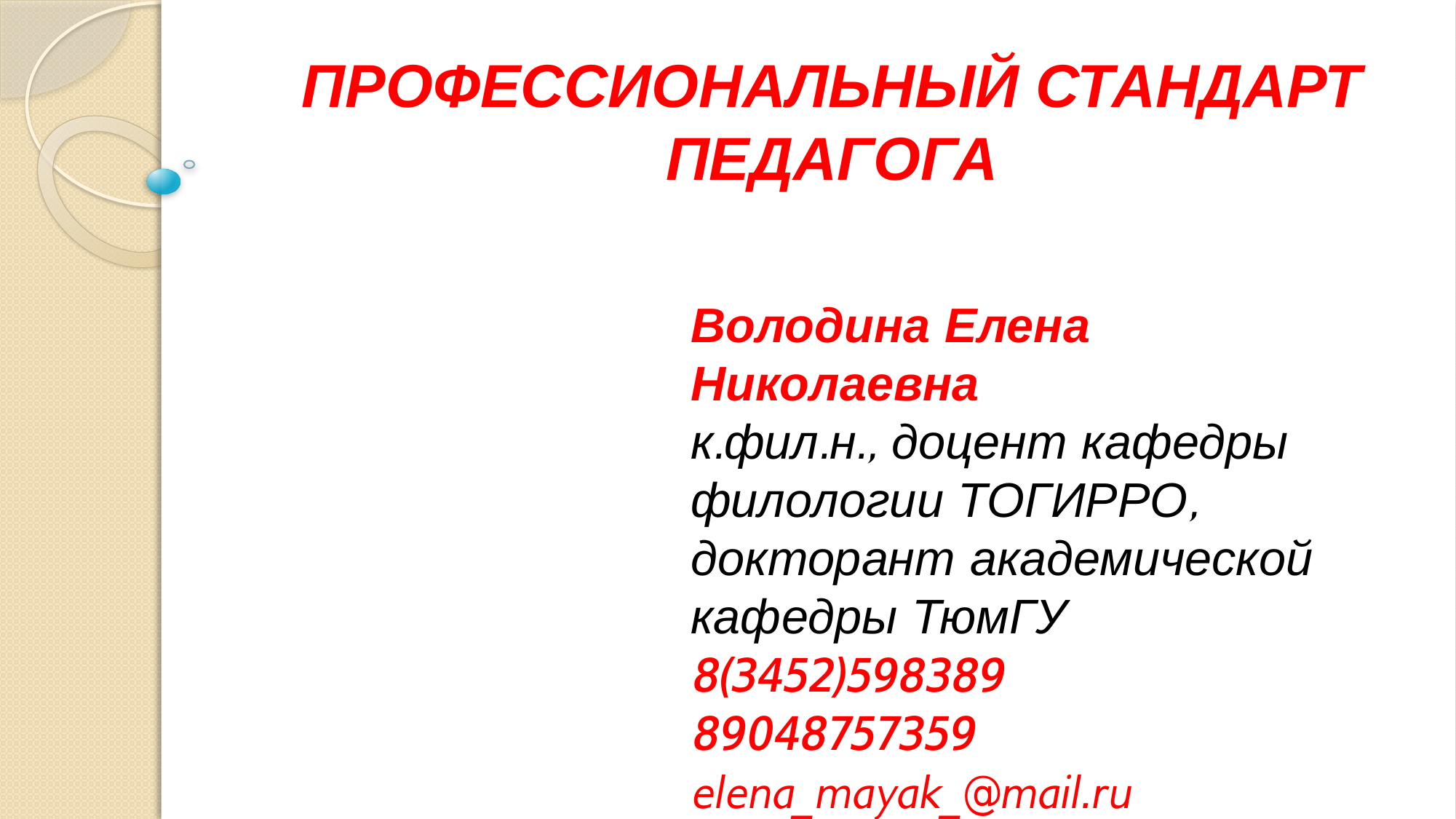

# ПРОФЕССИОНАЛЬНЫЙ СТАНДАРТ ПЕДАГОГА
Володина Елена Николаевна
к.фил.н., доцент кафедры филологии ТОГИРРО, докторант академической кафедры ТюмГУ
8(3452)598389
89048757359
elena_mayak_@mail.ru